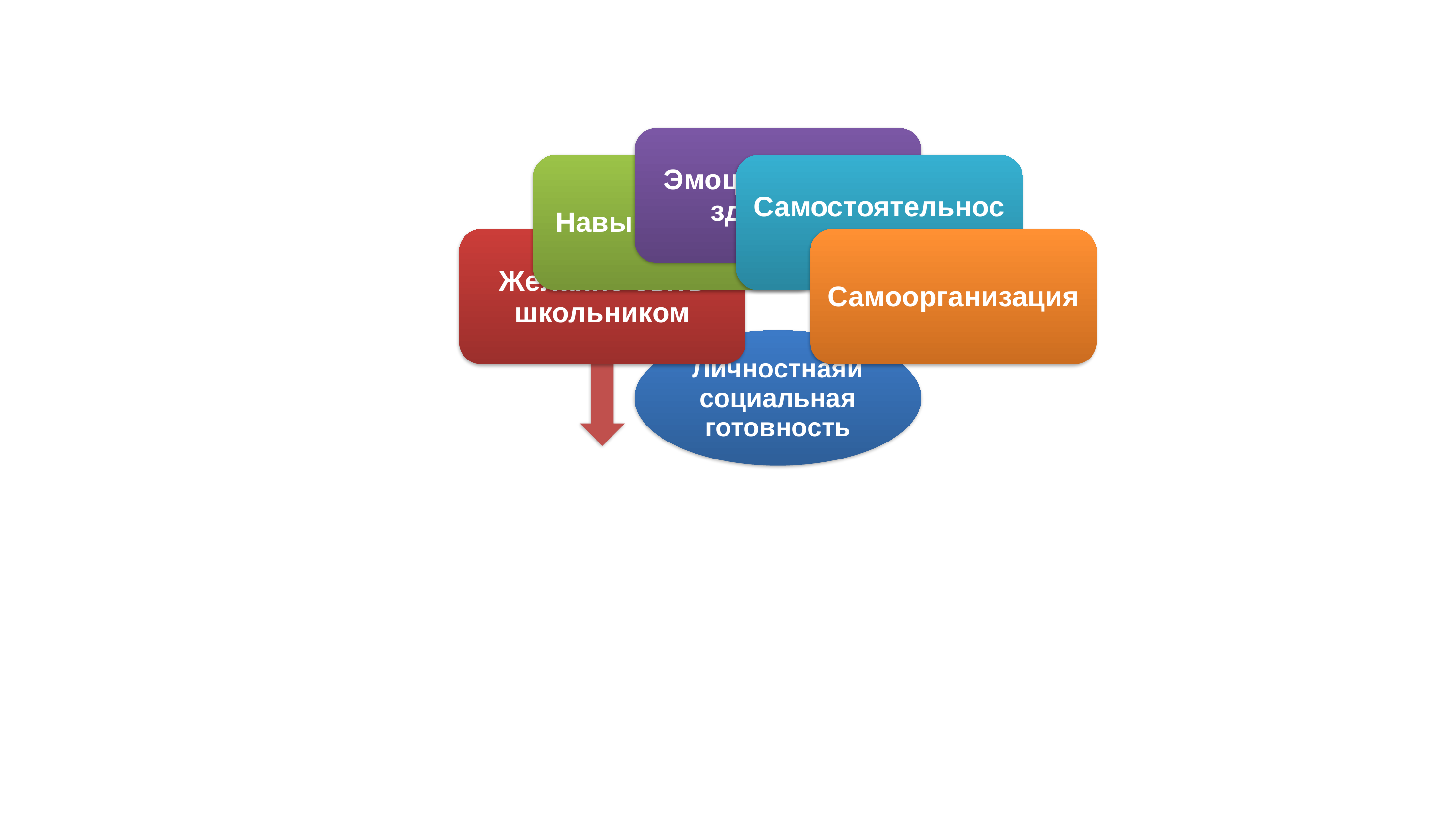

Личностнаяи социальная готовность
Желание быть школьником
Навыки общения
Самоорганизация